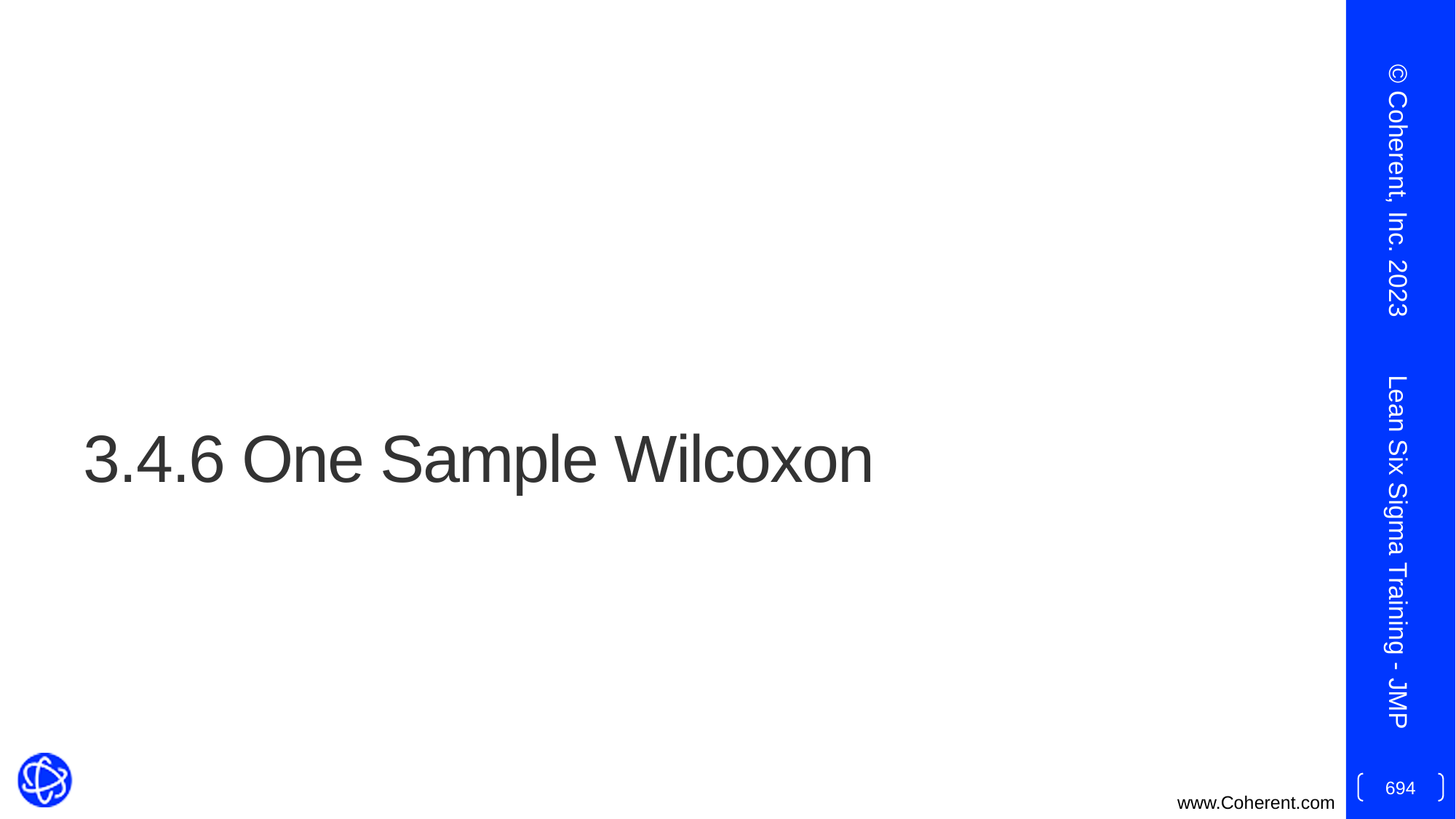

© Coherent, Inc. 2023
# 3.4.6 One Sample Wilcoxon
Lean Six Sigma Training - JMP
694